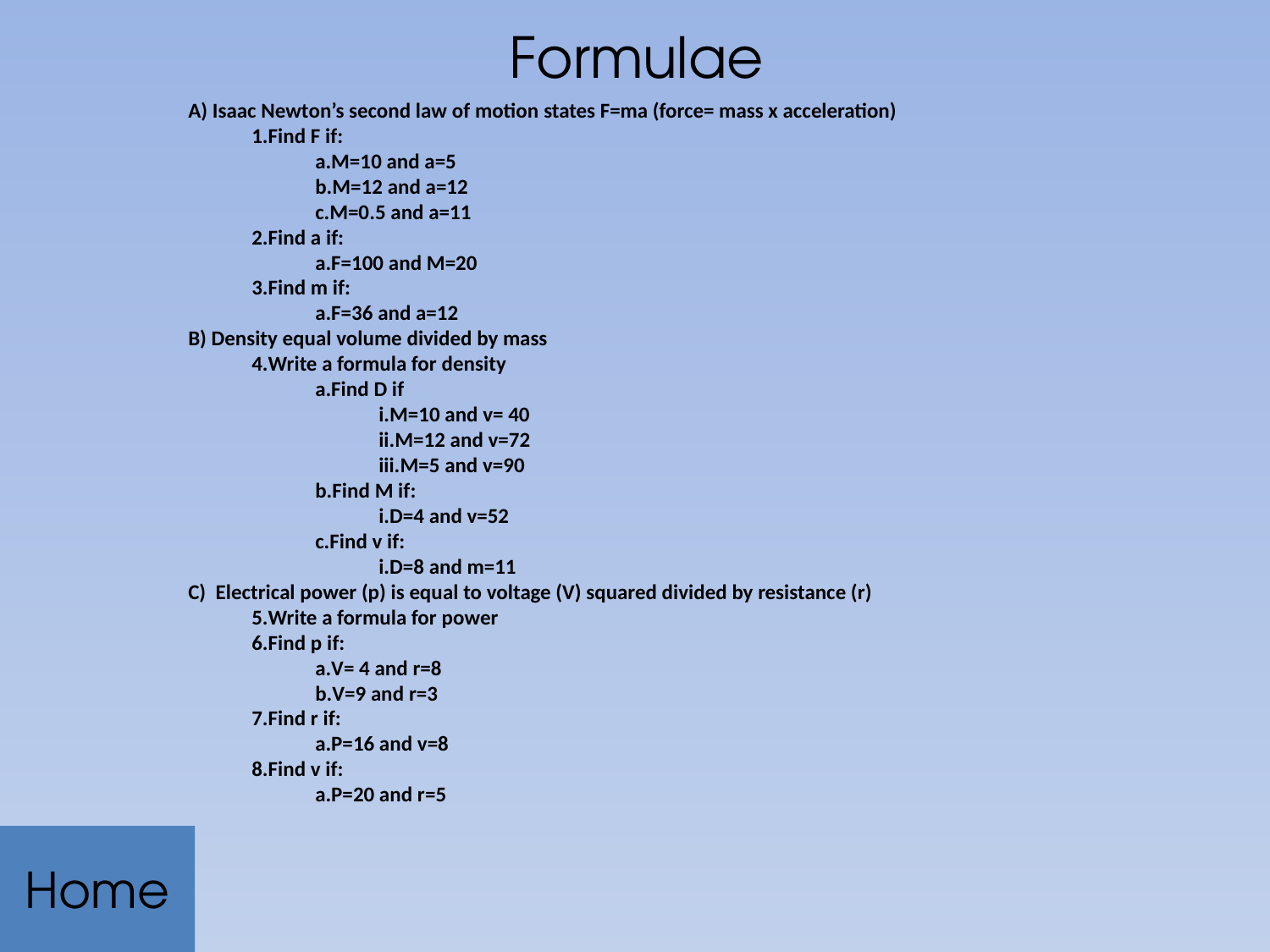

# Formulae
A) Isaac Newton’s second law of motion states F=ma (force= mass x acceleration)
Find F if:
M=10 and a=5
M=12 and a=12
M=0.5 and a=11
Find a if:
F=100 and M=20
Find m if:
F=36 and a=12
B) Density equal volume divided by mass
Write a formula for density
Find D if
M=10 and v= 40
M=12 and v=72
M=5 and v=90
Find M if:
D=4 and v=52
Find v if:
D=8 and m=11
C)  Electrical power (p) is equal to voltage (V) squared divided by resistance (r)
Write a formula for power
Find p if:
V= 4 and r=8
V=9 and r=3
Find r if:
P=16 and v=8
Find v if:
P=20 and r=5

Home